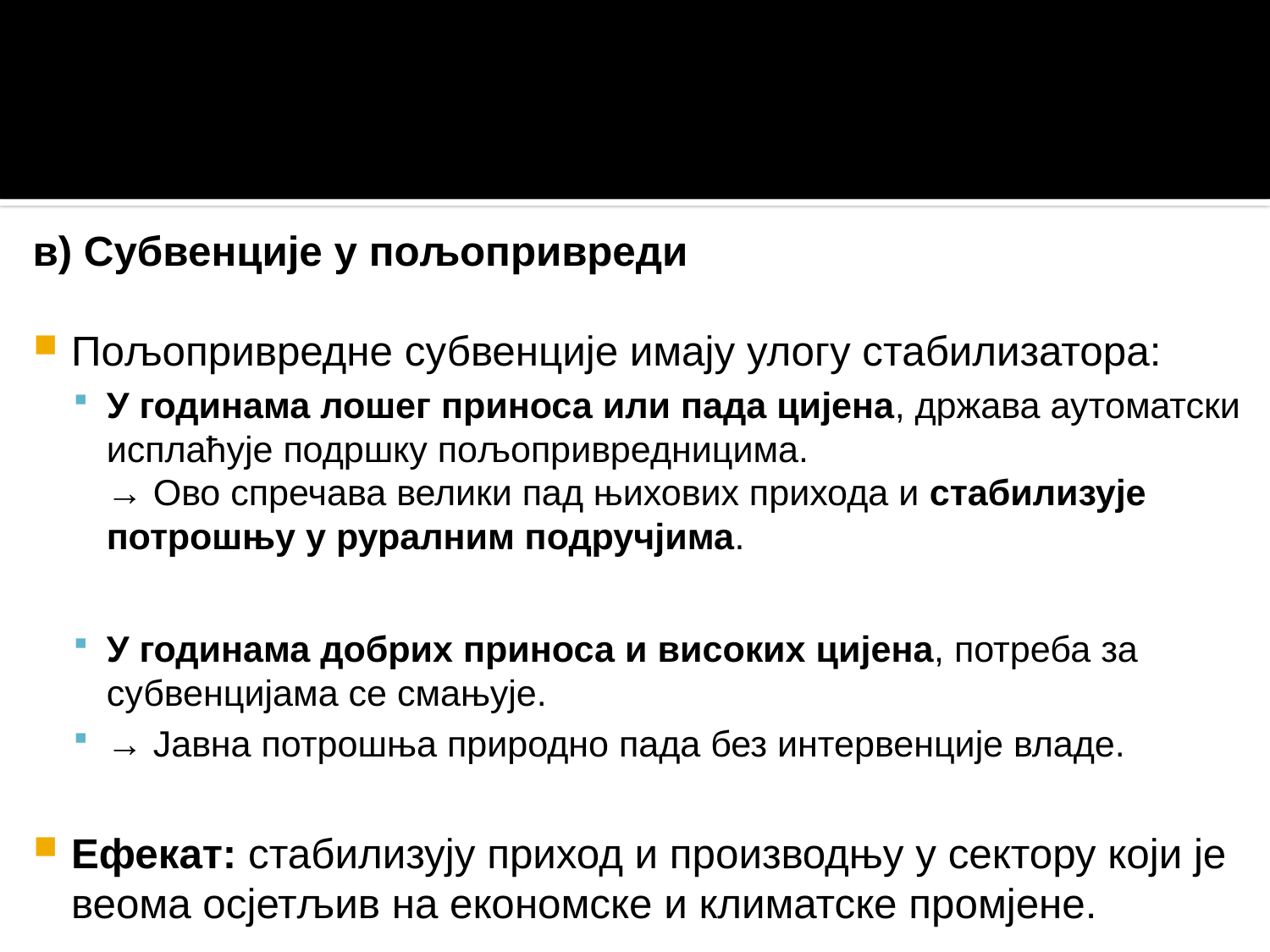

в) Субвенције у пољопривреди

Пољопривредне субвенције имају улогу стабилизатора:
У годинама лошег приноса или пада цијена, држава аутоматски исплаћује подршку пољопривредницима.
→ Ово спречава велики пад њихових прихода и стабилизује потрошњу у руралним подручјима.

У годинама добрих приноса и високих цијена, потреба за субвенцијама се смањује.
→ Јавна потрошња природно пада без интервенције владе.

Ефекат: стабилизују приход и производњу у сектору који је веома осјетљив на економске и климатске промјене.